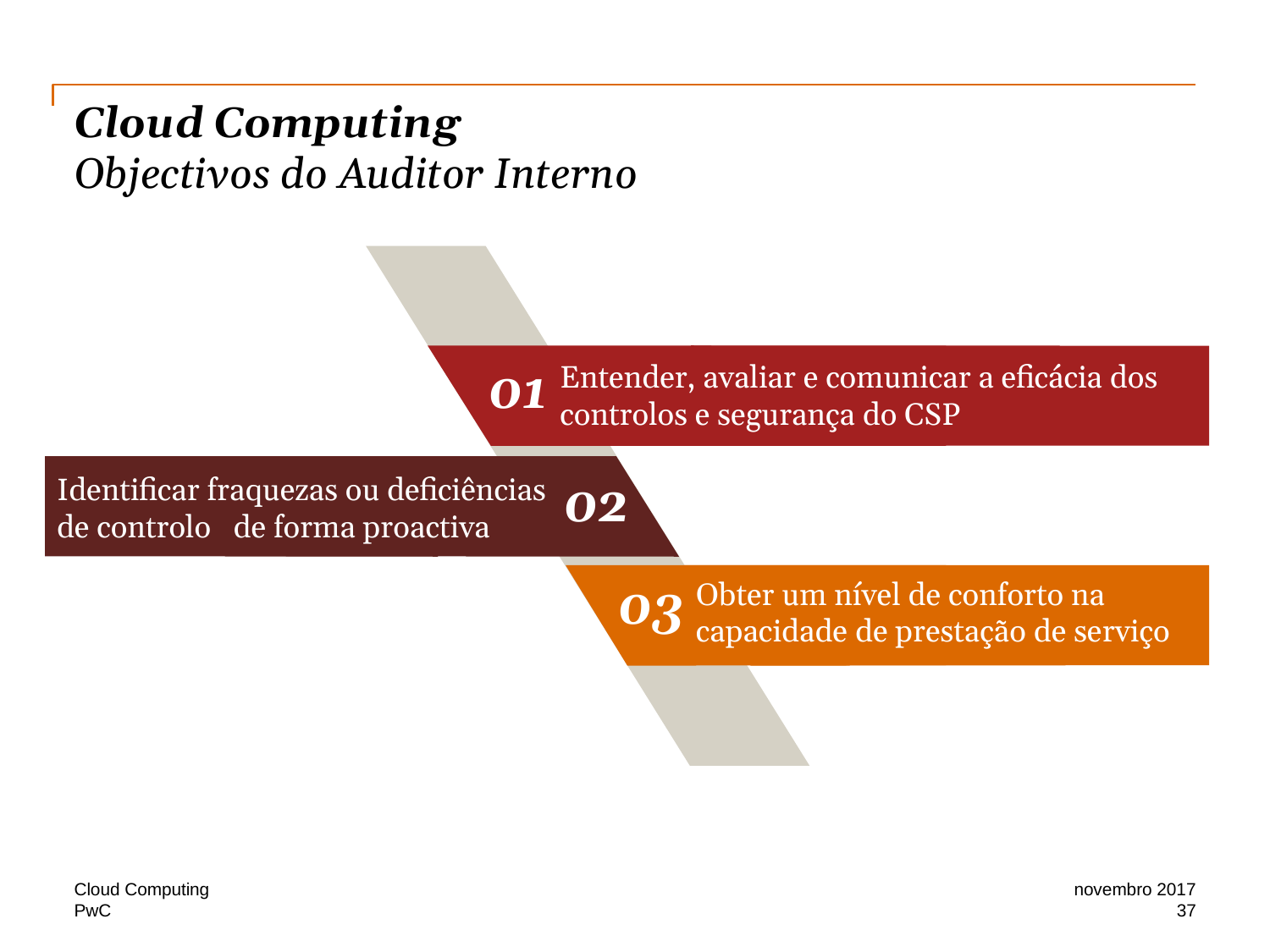

# Cloud Computing Objectivos do Auditor Interno

Entender, avaliar e comunicar a eficácia dos controlos e segurança do CSP

01

Identificar fraquezas ou deficiências de controlo   de forma proactiva
02

03
Obter um nível de conforto na capacidade de prestação de serviço

Cloud Computing
novembro 2017
37